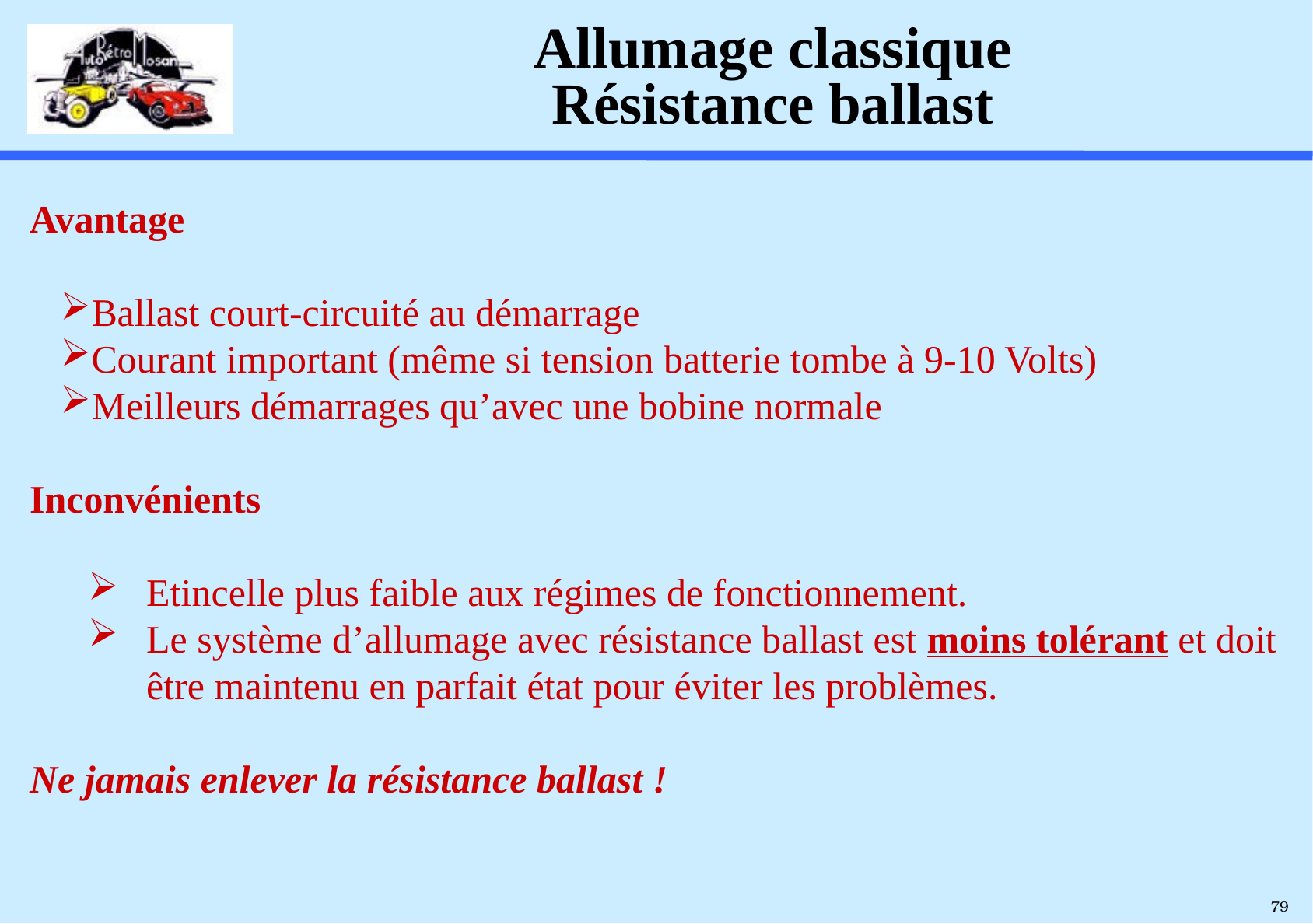

# Allumage classique Résistance ballast
Avantage

Ballast court-circuité au démarrage
Courant important (même si tension batterie tombe à 9-10 Volts)
Meilleurs démarrages qu’avec une bobine normale

Inconvénients

Etincelle plus faible aux régimes de fonctionnement.
Le système d’allumage avec résistance ballast est moins tolérant et doit être maintenu en parfait état pour éviter les problèmes.

Ne jamais enlever la résistance ballast !

79